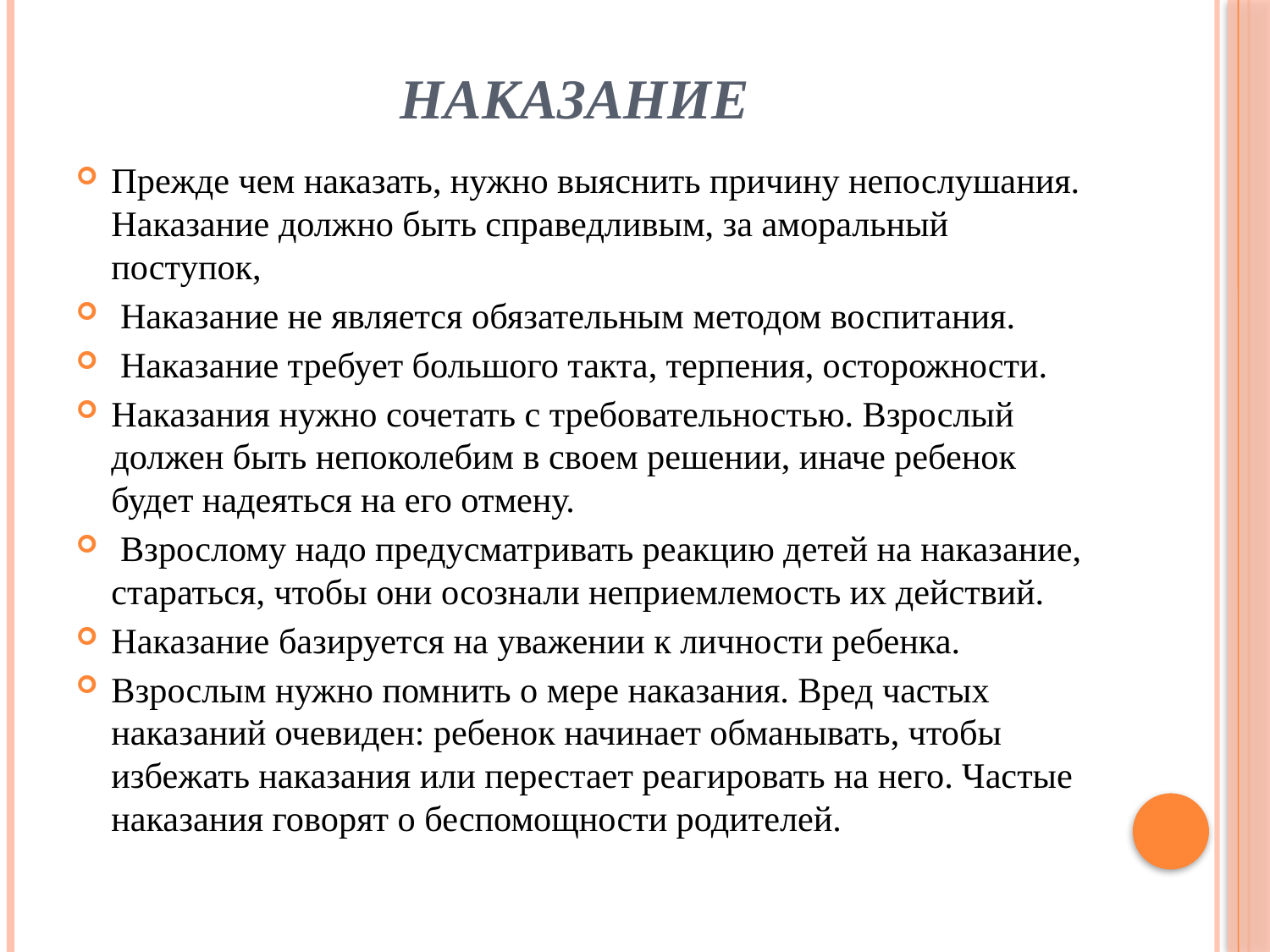

# Наказание

Прежде чем наказать, нужно выяснить причину непослушания. Наказание должно быть справедливым, за аморальный поступок,
 Наказание не является обязательным методом воспитания.
 Наказание требует большого такта, терпения, осторожности.
Наказания нужно сочетать с требовательностью. Взрослый должен быть непоколебим в своем решении, иначе ребенок будет надеяться на его отмену.
 Взрослому надо предусматривать реакцию детей на наказание, стараться, чтобы они осознали неприемлемость их действий.
Наказание базируется на уважении к личности ребенка.
Взрослым нужно помнить о мере наказания. Вред частых наказаний очевиден: ребенок начинает обманывать, чтобы избежать наказания или перестает реагировать на него. Частые наказания говорят о беспомощности родителей.